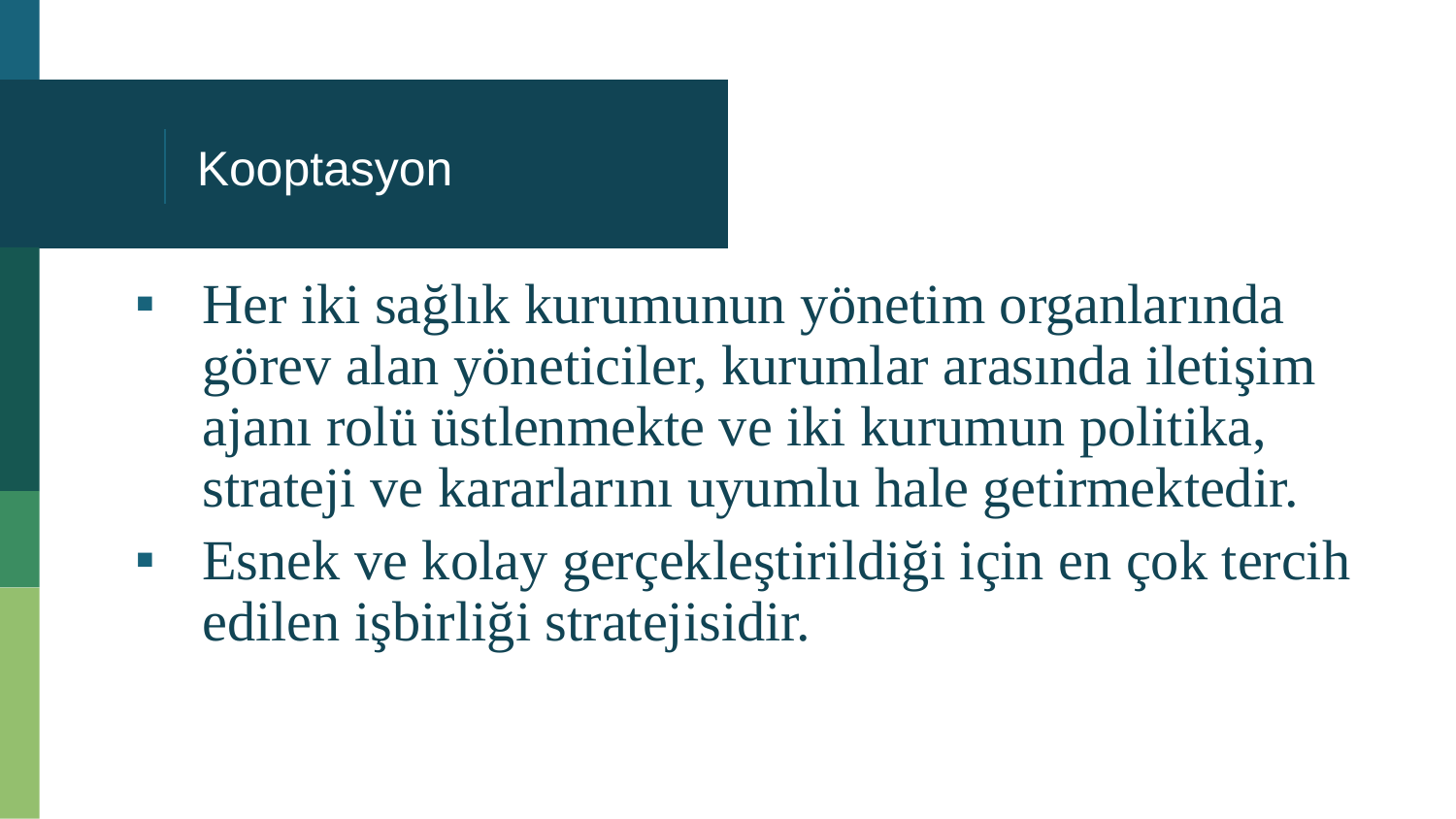

# Kooptasyon
Her iki sağlık kurumunun yönetim organlarında görev alan yöneticiler, kurumlar arasında iletişim ajanı rolü üstlenmekte ve iki kurumun politika, strateji ve kararlarını uyumlu hale getirmektedir.
Esnek ve kolay gerçekleştirildiği için en çok tercih edilen işbirliği stratejisidir.